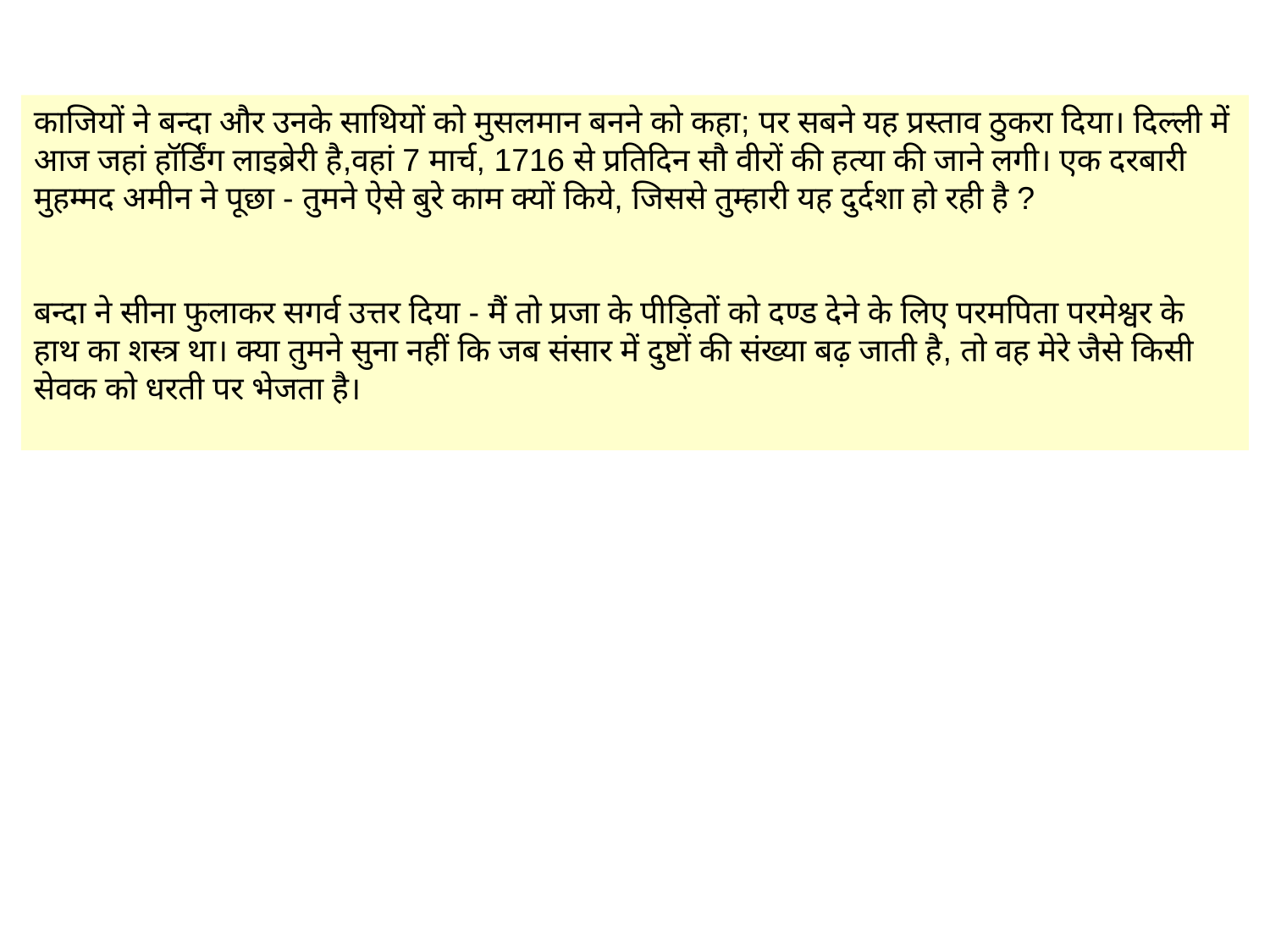

काजियों ने बन्दा और उनके साथियों को मुसलमान बनने को कहा; पर सबने यह प्रस्ताव ठुकरा दिया। दिल्ली में आज जहां हॉर्डिंग लाइब्रेरी है,वहां 7 मार्च, 1716 से प्रतिदिन सौ वीरों की हत्या की जाने लगी। एक दरबारी मुहम्मद अमीन ने पूछा - तुमने ऐसे बुरे काम क्यों किये, जिससे तुम्हारी यह दुर्दशा हो रही है ?

बन्दा ने सीना फुलाकर सगर्व उत्तर दिया - मैं तो प्रजा के पीड़ितों को दण्ड देने के लिए परमपिता परमेश्वर के हाथ का शस्त्र था। क्या तुमने सुना नहीं कि जब संसार में दुष्टों की संख्या बढ़ जाती है, तो वह मेरे जैसे किसी सेवक को धरती पर भेजता है।